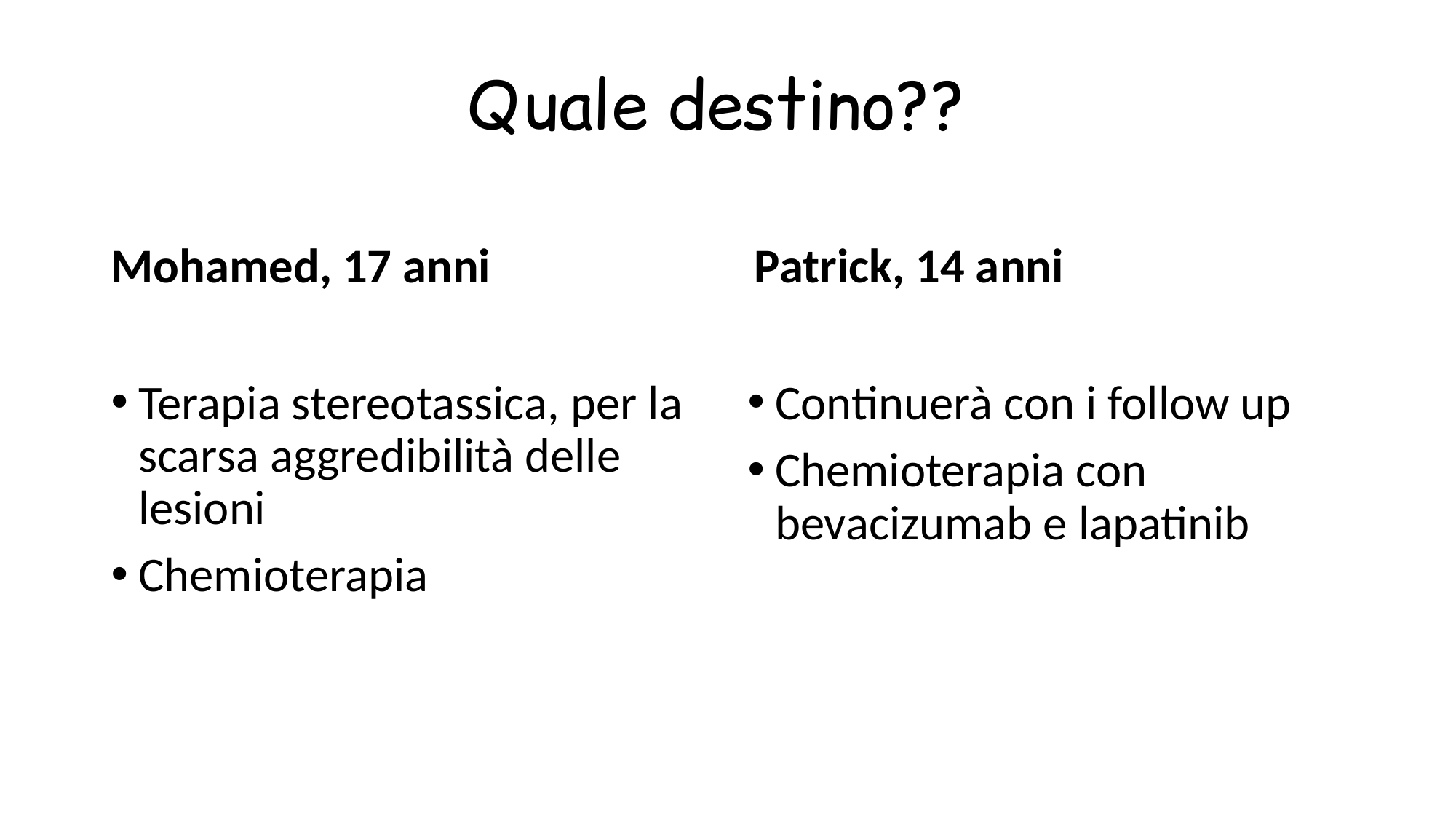

# Quale destino??
Mohamed, 17 anni
Patrick, 14 anni
Terapia stereotassica, per la scarsa aggredibilità delle lesioni
Chemioterapia
Continuerà con i follow up
Chemioterapia con bevacizumab e lapatinib